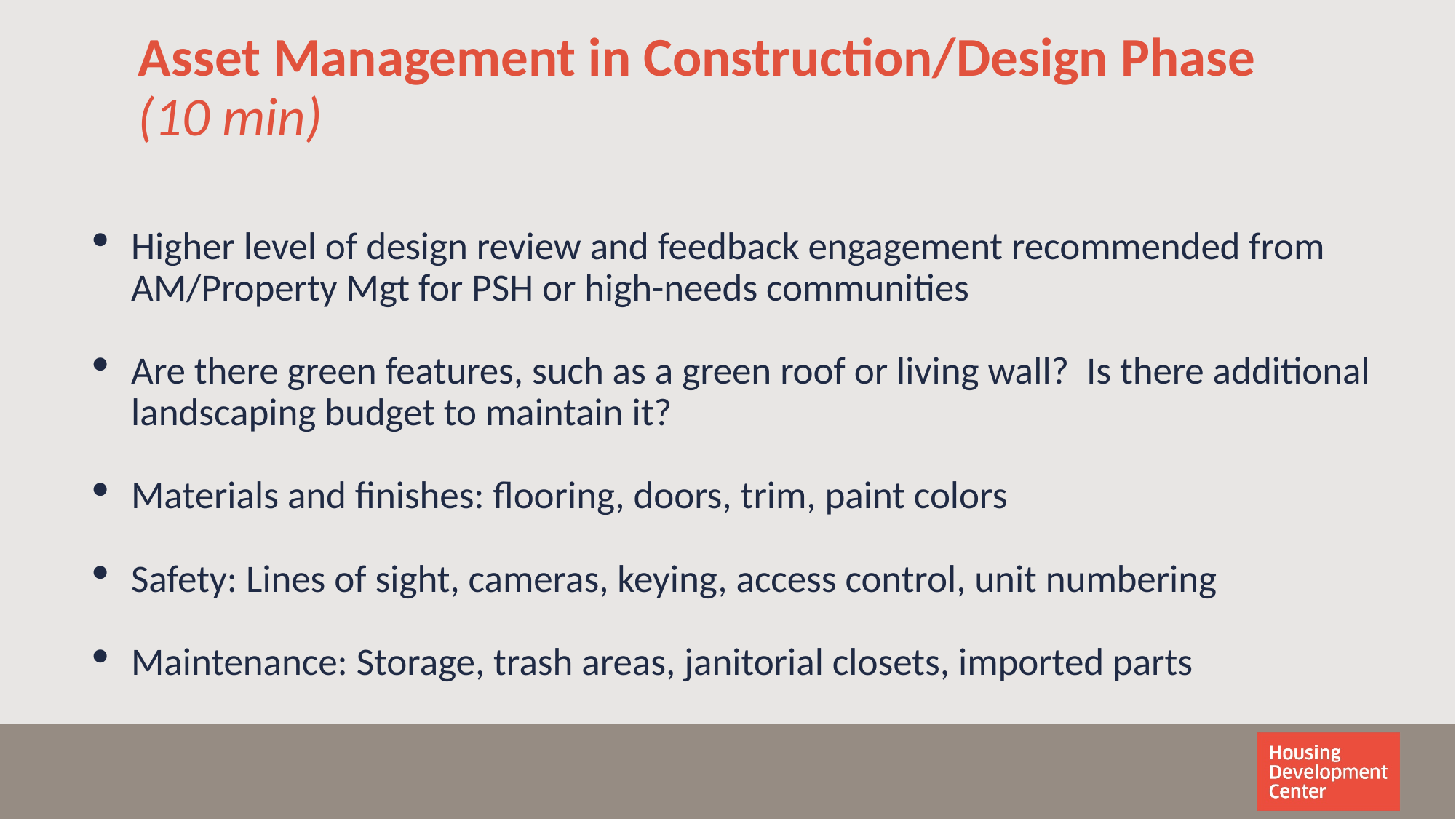

# Asset Management in Construction/Design Phase (10 min)
Higher level of design review and feedback engagement recommended from AM/Property Mgt for PSH or high-needs communities

Are there green features, such as a green roof or living wall?  Is there additional landscaping budget to maintain it?

Materials and finishes: flooring, doors, trim, paint colors

Safety: Lines of sight, cameras, keying, access control, unit numbering

Maintenance: Storage, trash areas, janitorial closets, imported parts